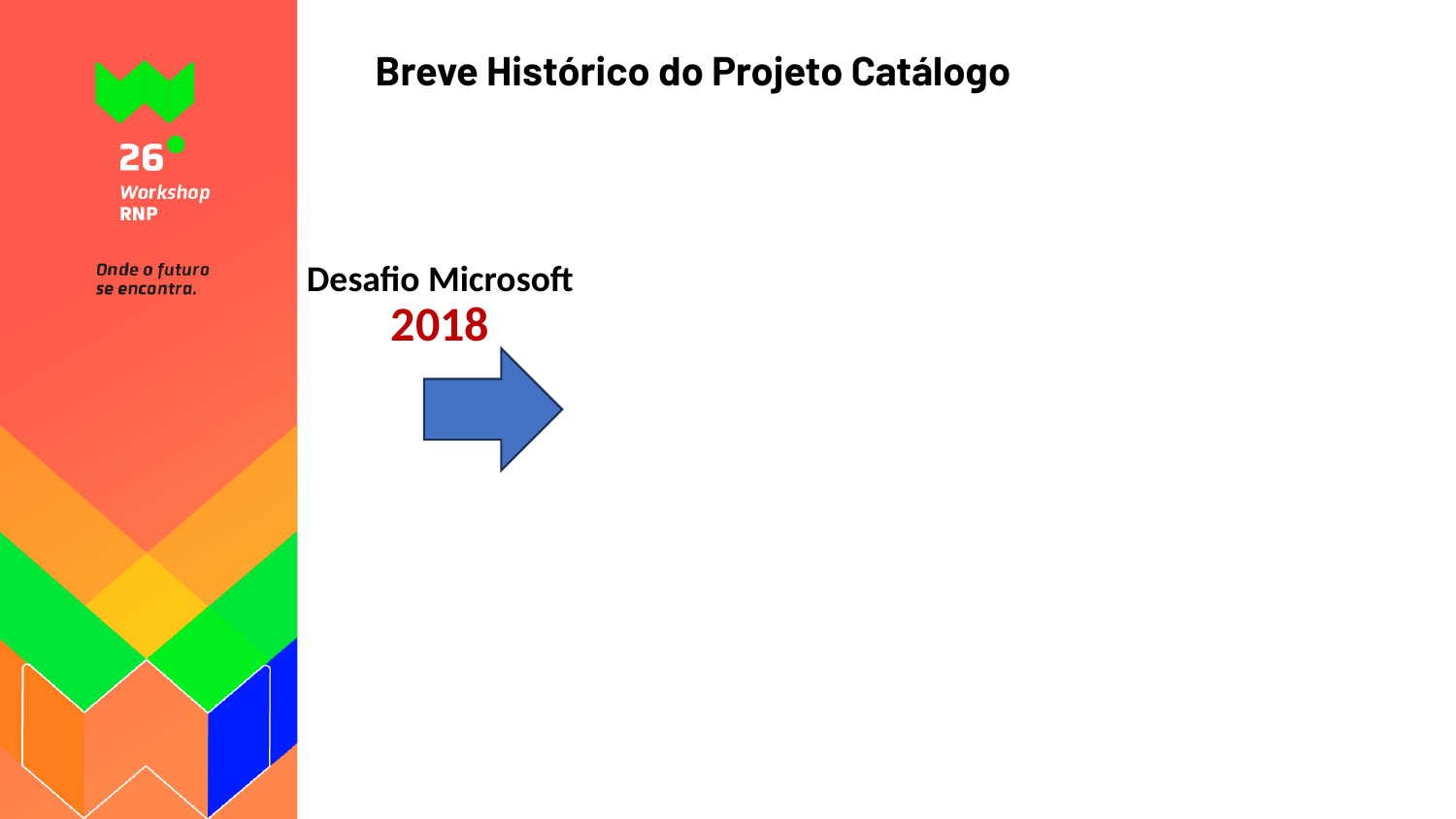

# Breve Histórico do Projeto Catálogo
Desafio Microsoft
2018